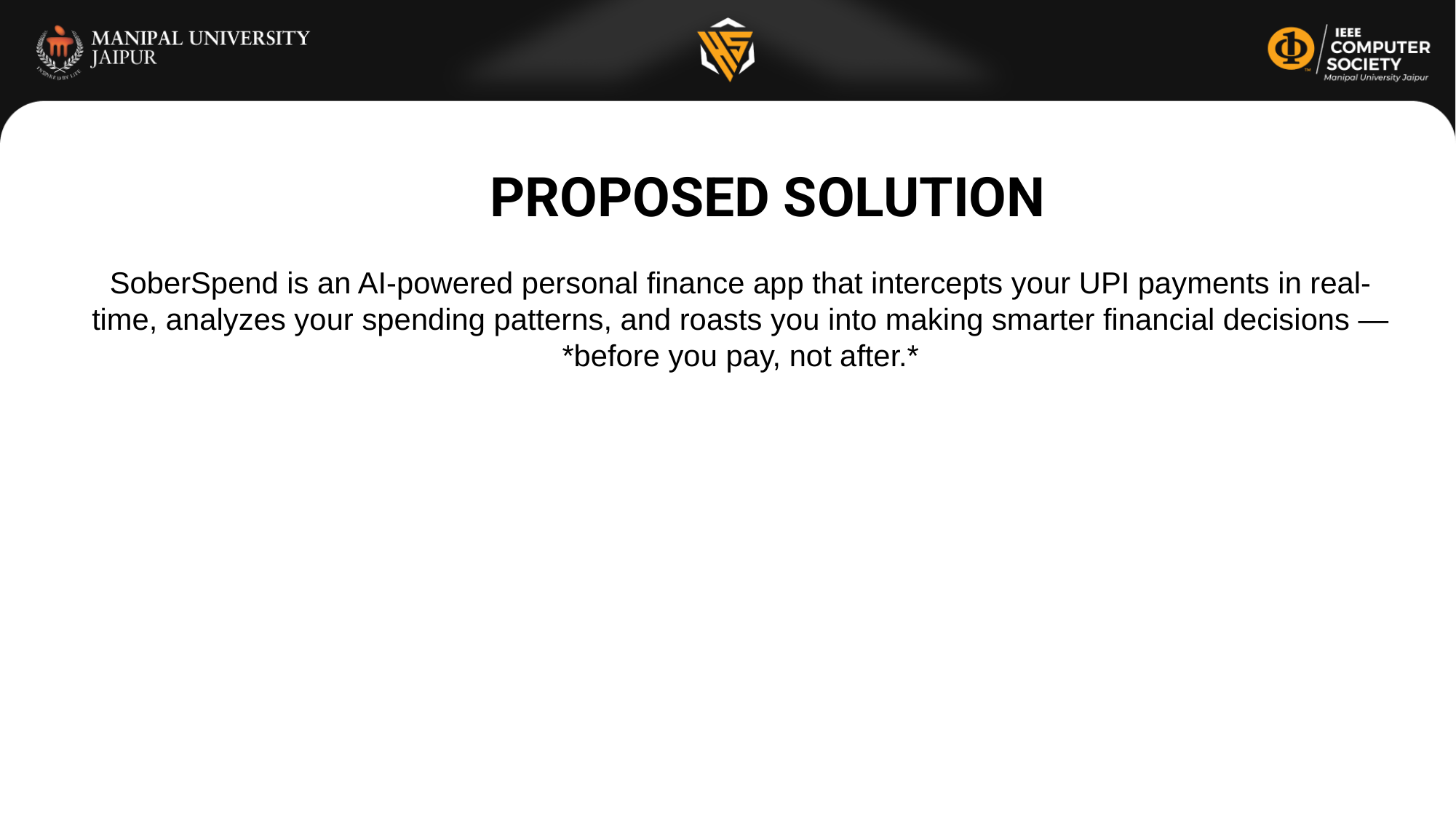

PROPOSED SOLUTION

SoberSpend is an AI-powered personal finance app that intercepts your UPI payments in real-time, analyzes your spending patterns, and roasts you into making smarter financial decisions — *before you pay, not after.*